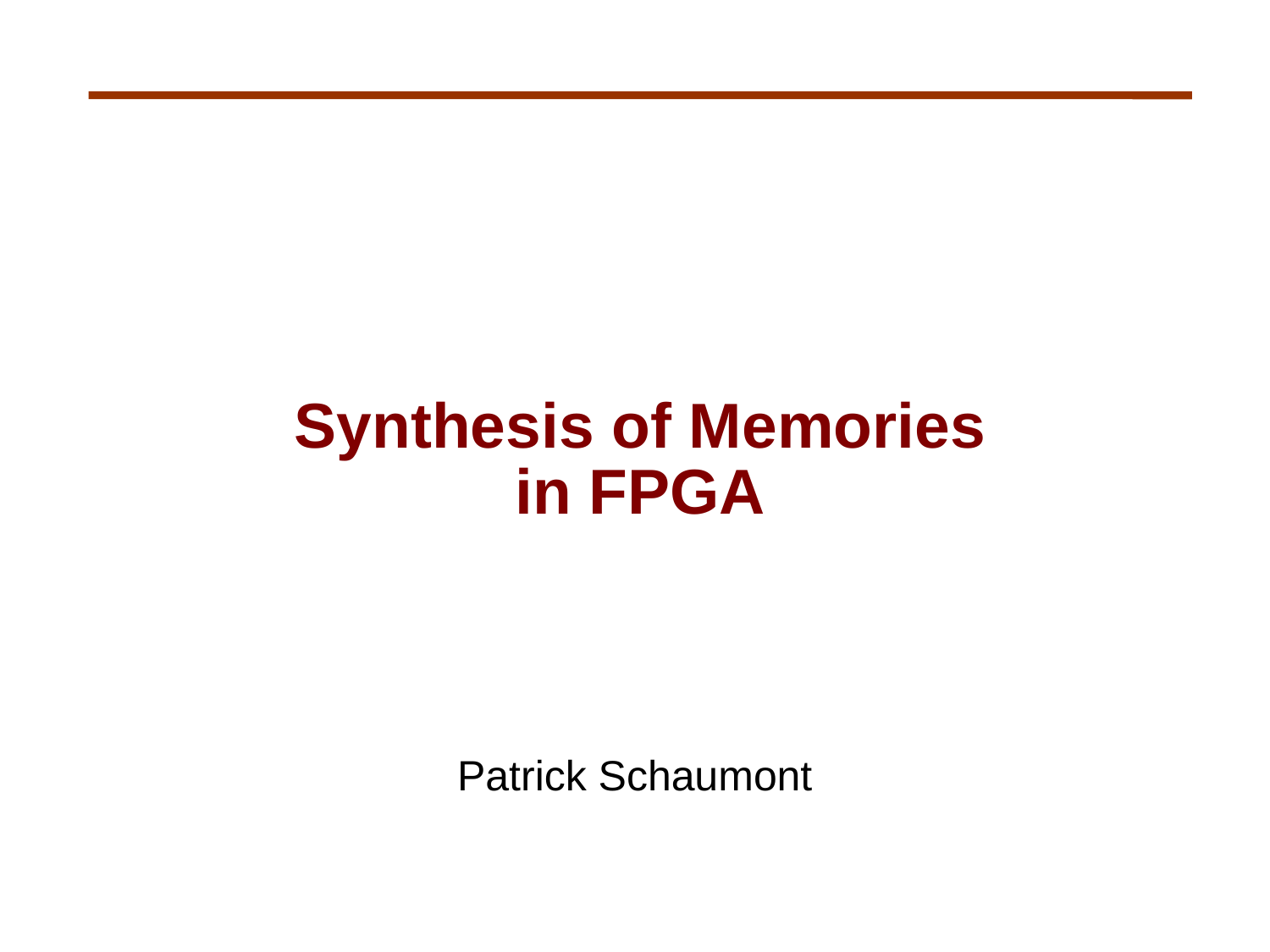

# Synthesis of Memories in FPGA
Patrick Schaumont